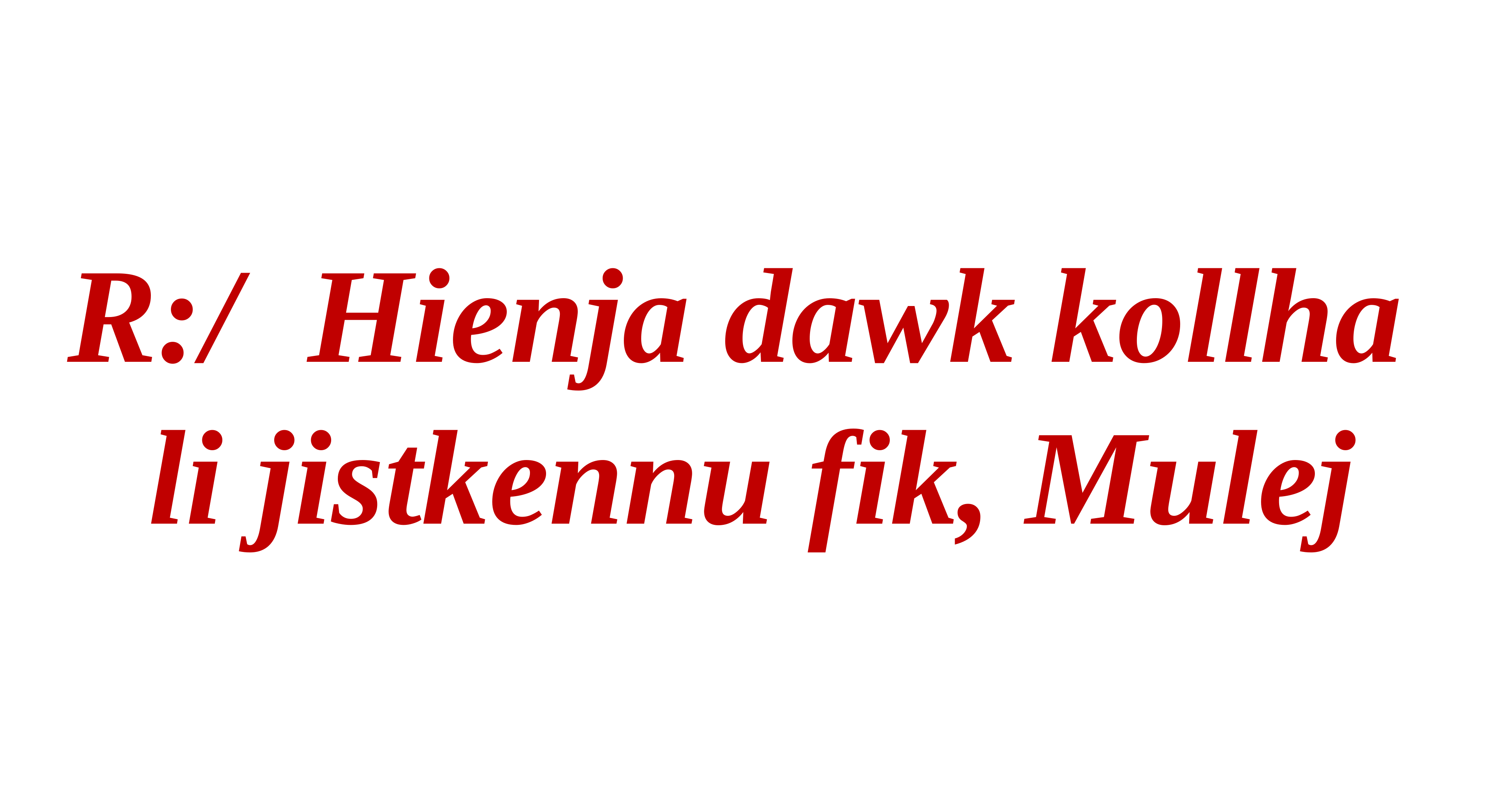

R:/  Hienja dawk kollha
li jistkennu fik, Mulej